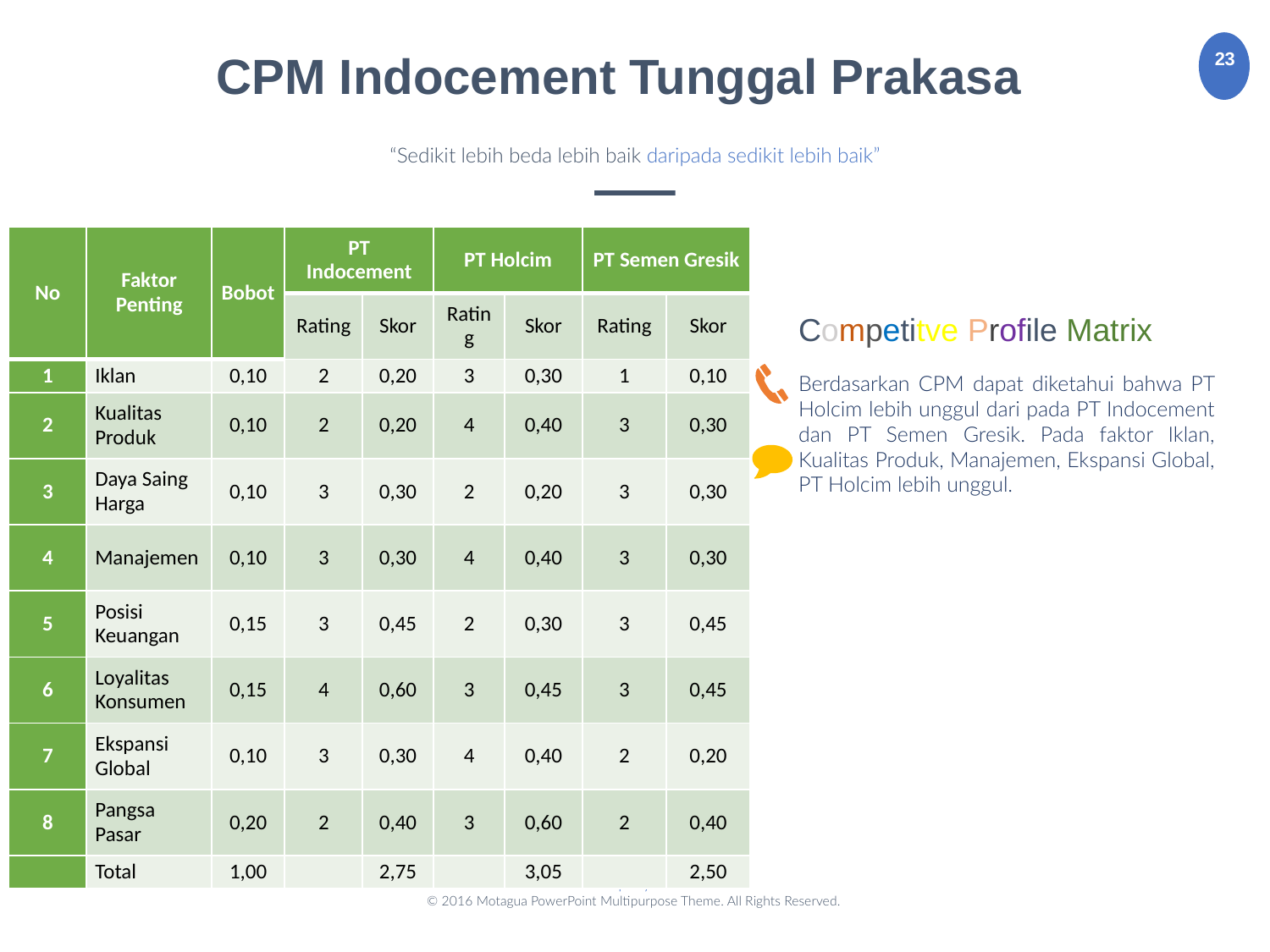

CPM Indocement Tunggal Prakasa
“Sedikit lebih beda lebih baik daripada sedikit lebih baik”

| No | Faktor Penting | Bobot | PT Indocement |  | PT Holcim |  | PT Semen Gresik |  |
| --- | --- | --- | --- | --- | --- | --- | --- | --- |
|  |  |  | Rating | Skor | Rating | Skor | Rating | Skor |
| 1 | Iklan | 0,10 | 2 | 0,20 | 3 | 0,30 | 1 | 0,10 |
| 2 | Kualitas Produk | 0,10 | 2 | 0,20 | 4 | 0,40 | 3 | 0,30 |
| 3 | Daya Saing Harga | 0,10 | 3 | 0,30 | 2 | 0,20 | 3 | 0,30 |
| 4 | Manajemen | 0,10 | 3 | 0,30 | 4 | 0,40 | 3 | 0,30 |
| 5 | Posisi Keuangan | 0,15 | 3 | 0,45 | 2 | 0,30 | 3 | 0,45 |
| 6 | Loyalitas Konsumen | 0,15 | 4 | 0,60 | 3 | 0,45 | 3 | 0,45 |
| 7 | Ekspansi Global | 0,10 | 3 | 0,30 | 4 | 0,40 | 2 | 0,20 |
| 8 | Pangsa Pasar | 0,20 | 2 | 0,40 | 3 | 0,60 | 2 | 0,40 |
|  | Total | 1,00 |  | 2,75 |  | 3,05 |  | 2,50 |

Competitve Profile Matrix
Berdasarkan CPM dapat diketahui bahwa PT Holcim lebih unggul dari pada PT Indocement dan PT Semen Gresik. Pada faktor Iklan, Kualitas Produk, Manajemen, Ekspansi Global, PT Holcim lebih unggul.